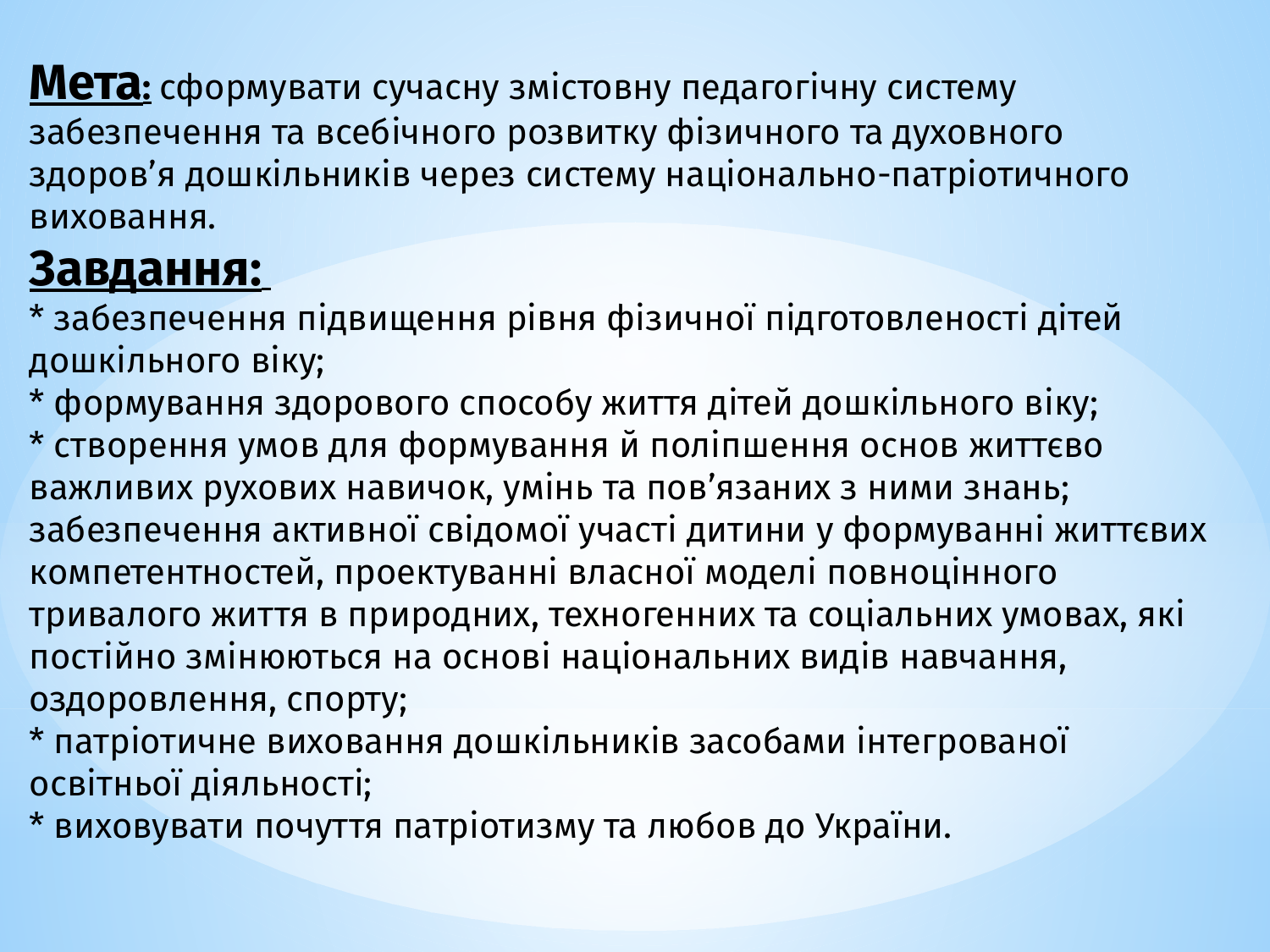

Мета: сформувати сучасну змістовну педагогічну систему забезпечення та всебічного розвитку фізичного та духовного здоров’я дошкільників через систему національно-патріотичного виховання.
Завдання:
* забезпечення підвищення рівня фізичної підготовленості дітей дошкільного віку;
* формування здорового способу життя дітей дошкільного віку;
* створення умов для формування й поліпшення основ життєво важливих рухових навичок, умінь та пов’язаних з ними знань;
забезпечення активної свідомої участі дитини у формуванні життєвих компетентностей, проектуванні власної моделі повноцінного тривалого життя в природних, техногенних та соціальних умовах, які постійно змінюються на основі національних видів навчання, оздоровлення, спорту;
* патріотичне виховання дошкільників засобами інтегрованої освітньої діяльності;
* виховувати почуття патріотизму та любов до України.